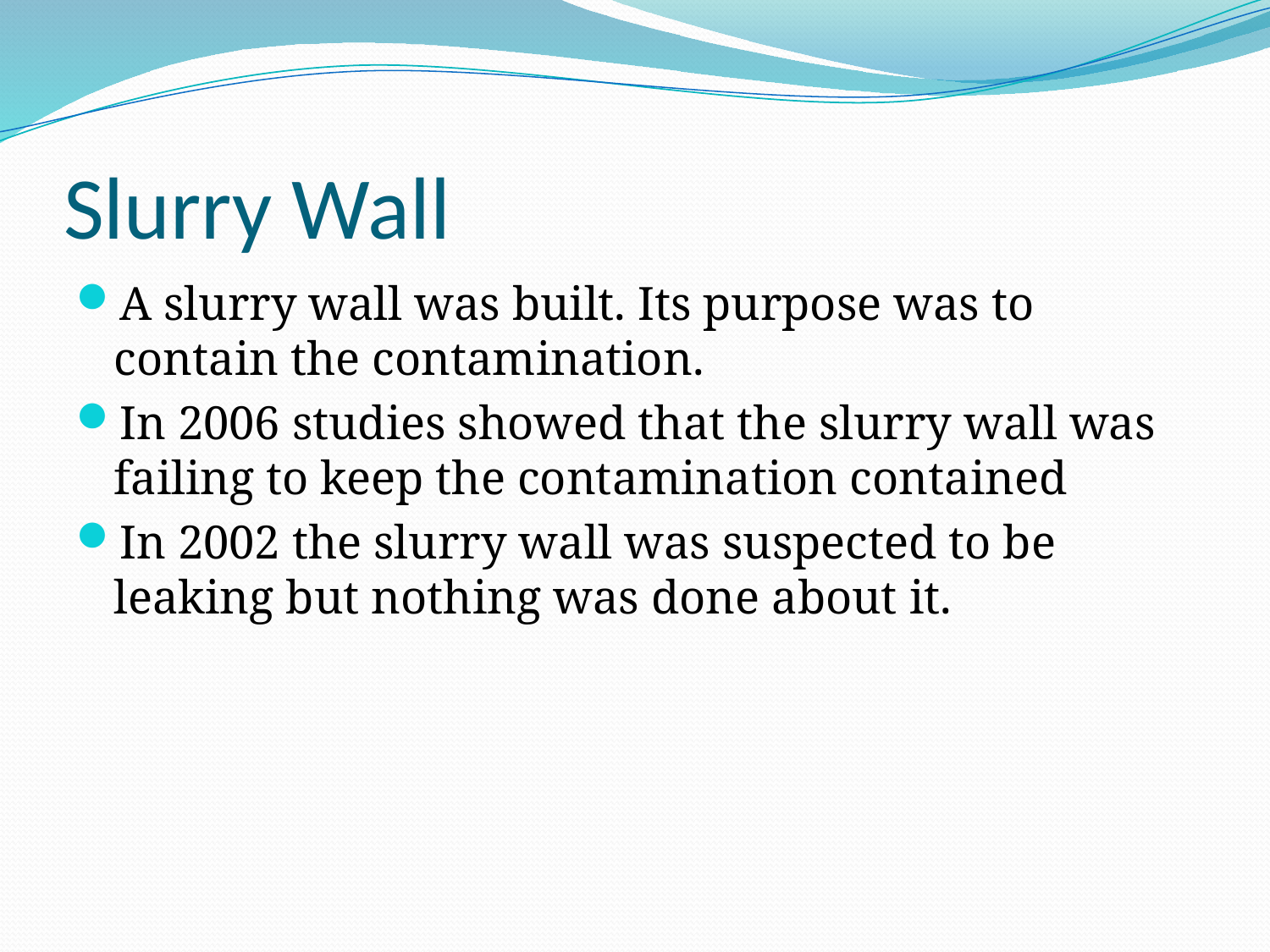

# Slurry Wall
A slurry wall was built. Its purpose was to contain the contamination.
In 2006 studies showed that the slurry wall was failing to keep the contamination contained
In 2002 the slurry wall was suspected to be leaking but nothing was done about it.